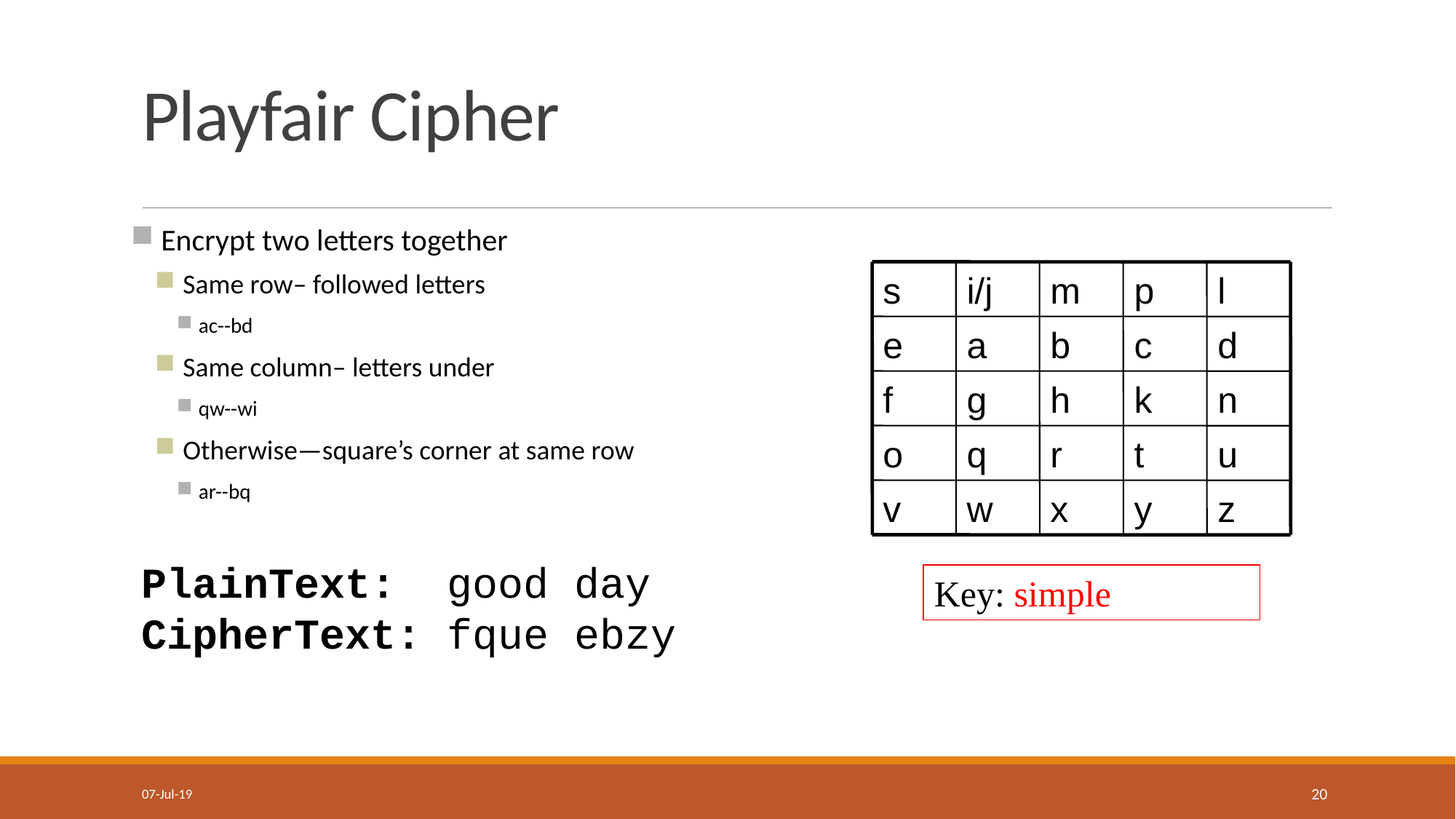

# Playfair Cipher
 Encrypt two letters together
 Same row– followed letters
ac--bd
 Same column– letters under
qw--wi
 Otherwise—square’s corner at same row
ar--bq

s

i/j

m

p

l

e

a
b
c
d
f

g
h
k
n
o

q
r
t
u
v

w
x
y
z

PlainText:  good day
CipherText: fque ebzy
Key: simple
07-Jul-19
20